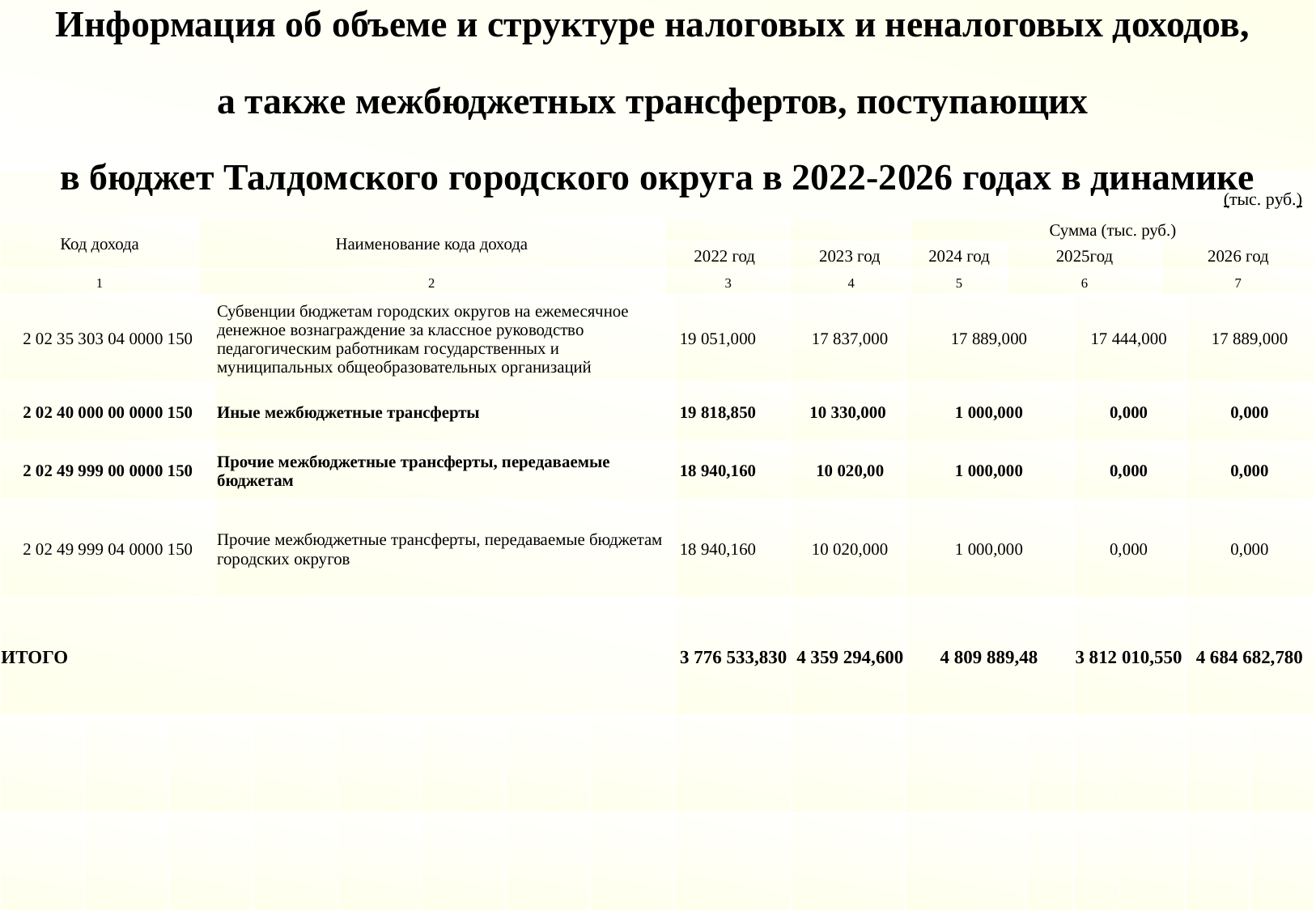

Информация об объеме и структуре налоговых и неналоговых доходов,
а также межбюджетных трансфертов, поступающих
в бюджет Талдомского городского округа в 2022-2026 годах в динамике
(тыс. руб.)
| Код дохода | Наименование кода дохода |  |  | Сумма (тыс. руб.) |  |  |
| --- | --- | --- | --- | --- | --- | --- |
|  |  | 2022 год | 2023 год | 2024 год | 2025год | 2026 год |
| 1 | 2 | 3 | 4 | 5 | 6 | 7 |
| 2 02 35 303 04 0000 150 |  |  | Субвенции бюджетам городских округов на ежемесячное денежное вознаграждение за классное руководство педагогическим работникам государственных и муниципальных общеобразовательных организаций |  |  |  |  |  | 19 051,000 | 17 837,000 | 17 889,000 |  | 17 444,000 |  | 17 889,000 |  |
| --- | --- | --- | --- | --- | --- | --- | --- | --- | --- | --- | --- | --- | --- | --- | --- | --- |
| 2 02 40 000 00 0000 150 |  |  | Иные межбюджетные трансферты |  |  |  |  |  | 19 818,850 | 10 330,000 | 1 000,000 |  | 0,000 |  | 0,000 |  |
| 2 02 49 999 00 0000 150 |  |  | Прочие межбюджетные трансферты, передаваемые бюджетам |  |  |  |  |  | 18 940,160 | 10 020,00 | 1 000,000 |  | 0,000 |  | 0,000 |  |
| 2 02 49 999 04 0000 150 |  |  | Прочие межбюджетные трансферты, передаваемые бюджетам городских округов |  |  |  |  |  | 18 940,160 | 10 020,000 | 1 000,000 |  | 0,000 |  | 0,000 |  |
| ИТОГО |  |  |  |  |  |  |  |  | 3 776 533,830 | 4 359 294,600 | 4 809 889,48 |  | 3 812 010,550 |  | 4 684 682,780 |  |
|  |  |  |  |  |  |  |  |  |  |  |  |  |  |  |  |  |
|  |  |  |  |  |  |  |  |  |  |  |  |  |  |  |  |  |